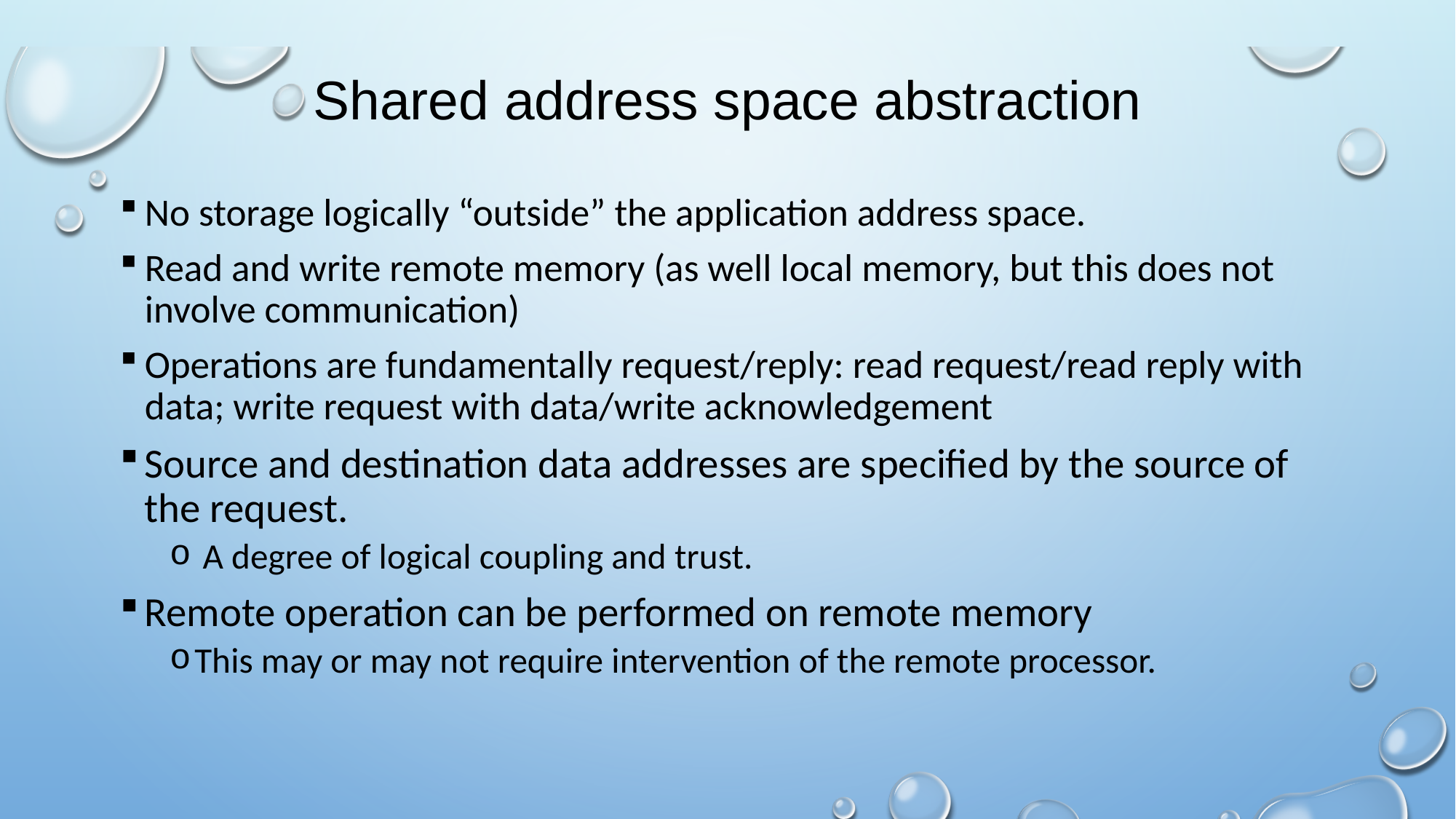

# Shared address space abstraction
No storage logically “outside” the application address space.
Read and write remote memory (as well local memory, but this does not involve communication)
Operations are fundamentally request/reply: read request/read reply with data; write request with data/write acknowledgement
Source and destination data addresses are specified by the source of the request.
 A degree of logical coupling and trust.
Remote operation can be performed on remote memory
This may or may not require intervention of the remote processor.